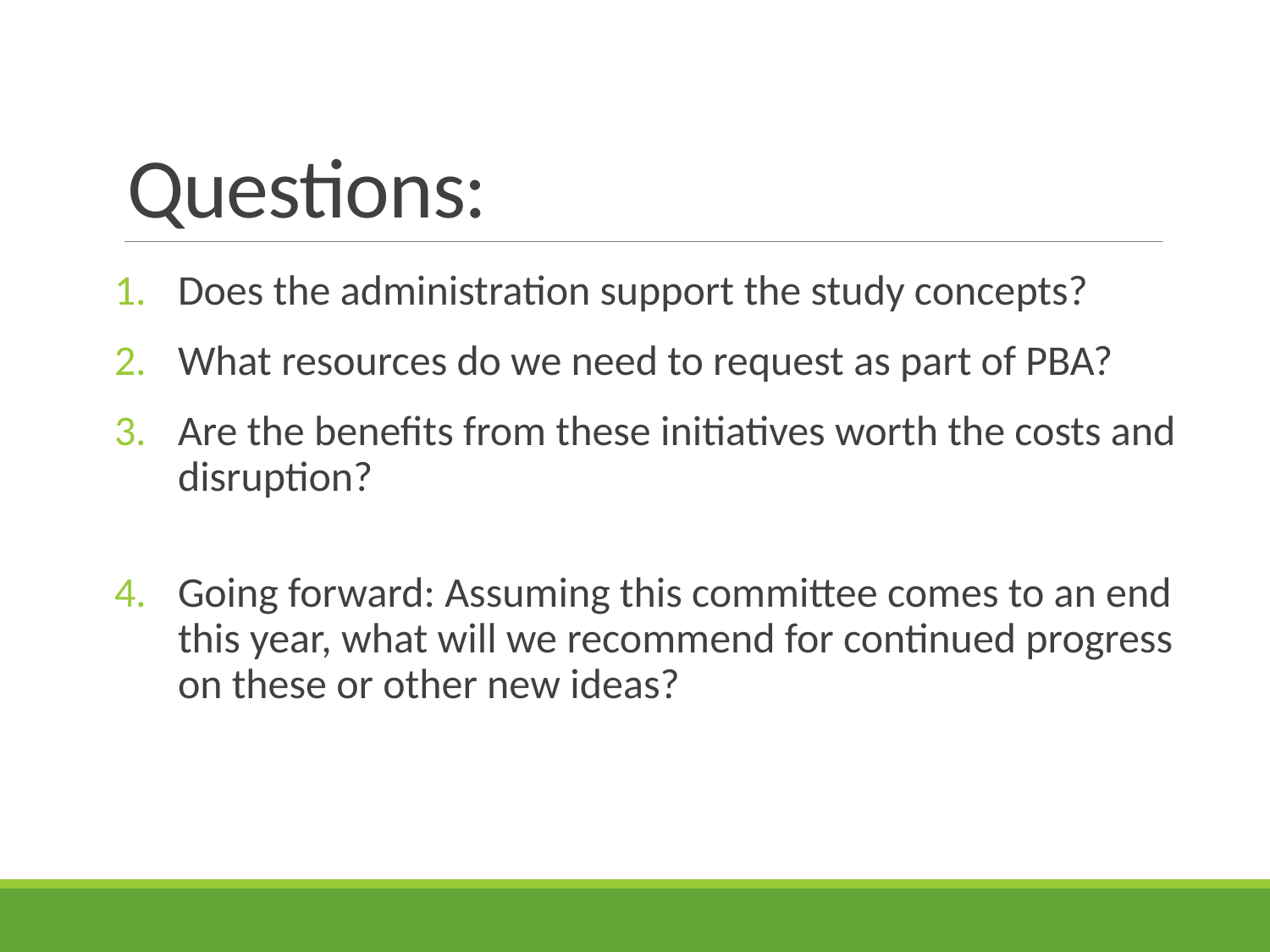

# Questions:
Does the administration support the study concepts?
What resources do we need to request as part of PBA?
Are the benefits from these initiatives worth the costs and disruption?
Going forward: Assuming this committee comes to an end this year, what will we recommend for continued progress on these or other new ideas?